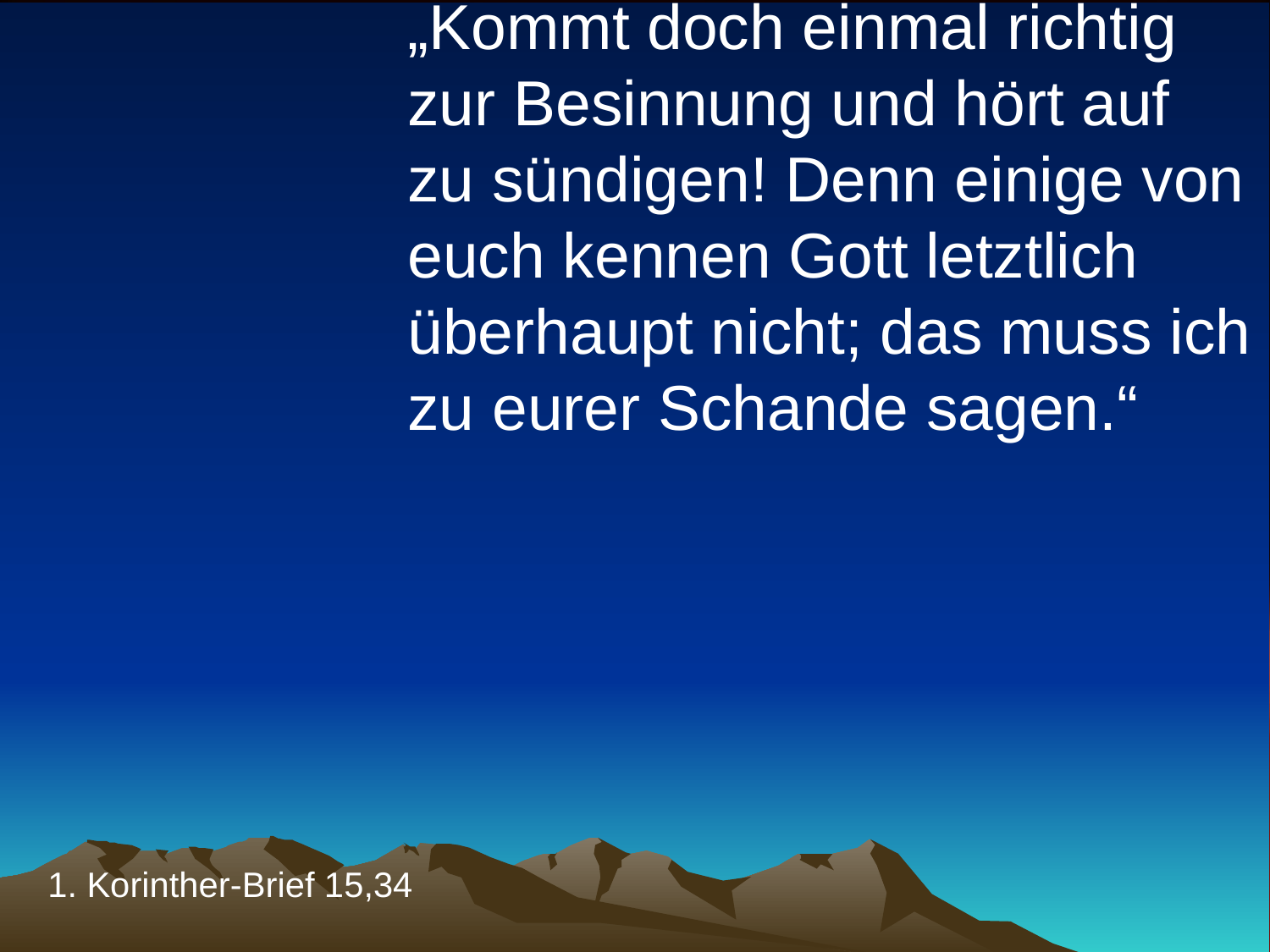

# „Kommt doch einmal richtig zur Besinnung und hört auf zu sündigen! Denn einige von euch kennen Gott letztlich überhaupt nicht; das muss ich zu eurer Schande sagen.“
1. Korinther-Brief 15,34